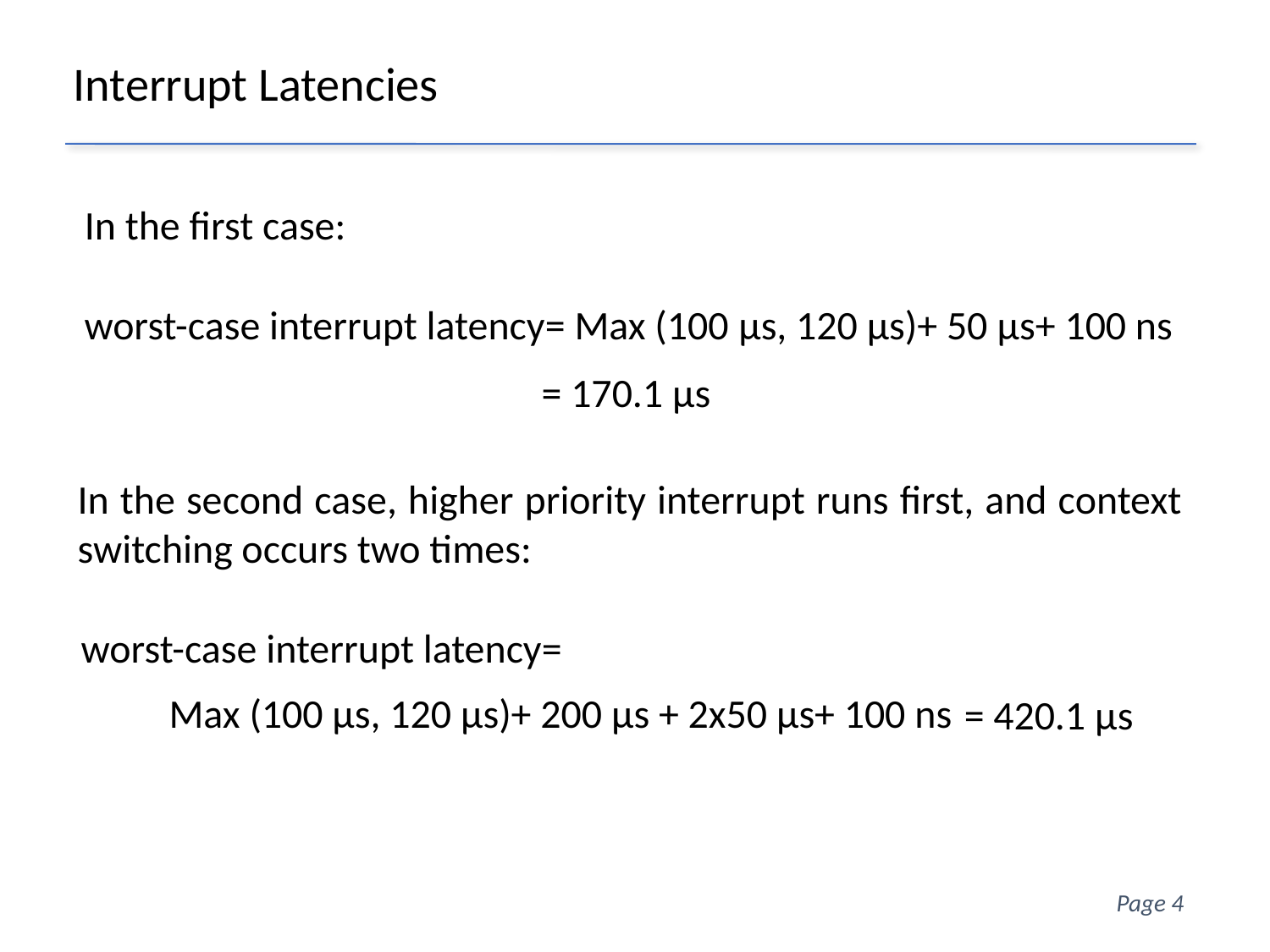

Interrupt Latencies
In the first case:
worst-case interrupt latency= Max (100 μs, 120 μs)+ 50 μs+ 100 ns
= 170.1 μs
In the second case, higher priority interrupt runs first, and context switching occurs two times:
worst-case interrupt latency=
Max (100 μs, 120 μs)+ 200 μs + 2x50 μs+ 100 ns
= 420.1 μs
Week 6- Page 4